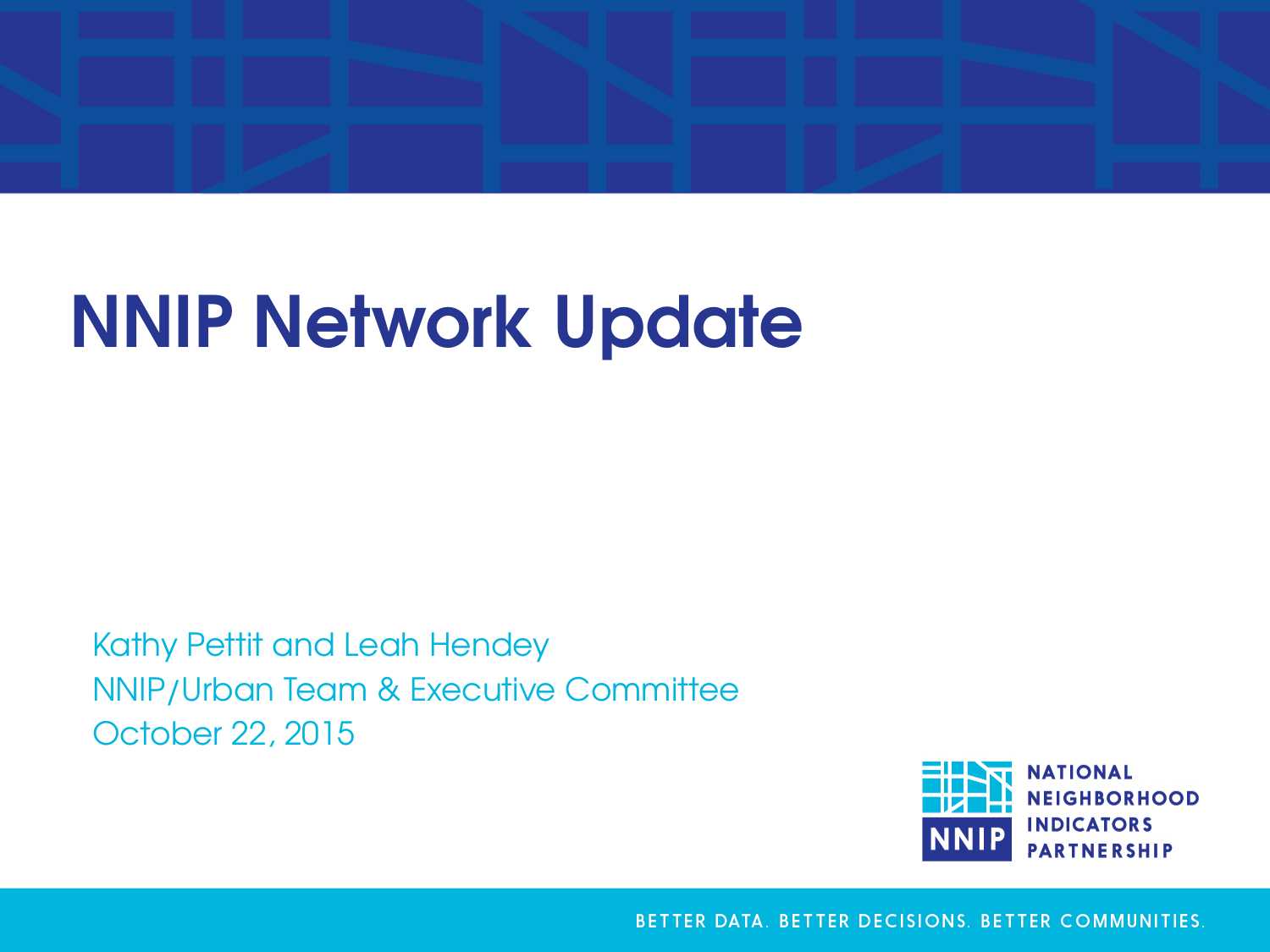

# NNIP Network Update
Kathy Pettit and Leah Hendey
NNIP/Urban Team & Executive Committee
October 22, 2015